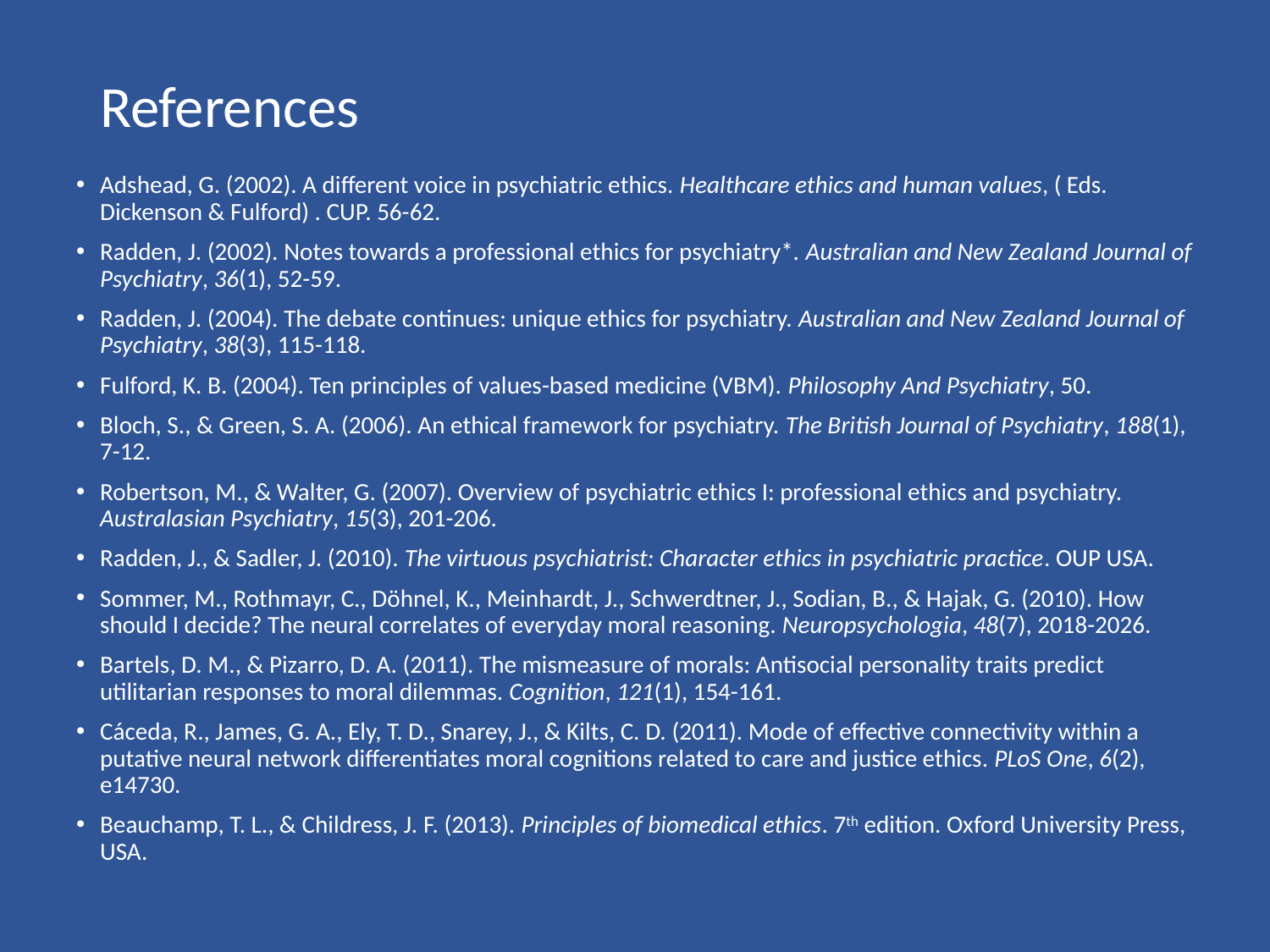

# References
Adshead, G. (2002). A different voice in psychiatric ethics. Healthcare ethics and human values, ( Eds. Dickenson & Fulford) . CUP. 56-62.
Radden, J. (2002). Notes towards a professional ethics for psychiatry*. Australian and New Zealand Journal of Psychiatry, 36(1), 52-59.
Radden, J. (2004). The debate continues: unique ethics for psychiatry. Australian and New Zealand Journal of Psychiatry, 38(3), 115-118.
Fulford, K. B. (2004). Ten principles of values-based medicine (VBM). Philosophy And Psychiatry, 50.
Bloch, S., & Green, S. A. (2006). An ethical framework for psychiatry. The British Journal of Psychiatry, 188(1), 7-12.
Robertson, M., & Walter, G. (2007). Overview of psychiatric ethics I: professional ethics and psychiatry. Australasian Psychiatry, 15(3), 201-206.
Radden, J., & Sadler, J. (2010). The virtuous psychiatrist: Character ethics in psychiatric practice. OUP USA.
Sommer, M., Rothmayr, C., Döhnel, K., Meinhardt, J., Schwerdtner, J., Sodian, B., & Hajak, G. (2010). How should I decide? The neural correlates of everyday moral reasoning. Neuropsychologia, 48(7), 2018-2026.
Bartels, D. M., & Pizarro, D. A. (2011). The mismeasure of morals: Antisocial personality traits predict utilitarian responses to moral dilemmas. Cognition, 121(1), 154-161.
Cáceda, R., James, G. A., Ely, T. D., Snarey, J., & Kilts, C. D. (2011). Mode of effective connectivity within a putative neural network differentiates moral cognitions related to care and justice ethics. PLoS One, 6(2), e14730.
Beauchamp, T. L., & Childress, J. F. (2013). Principles of biomedical ethics. 7th edition. Oxford University Press, USA.